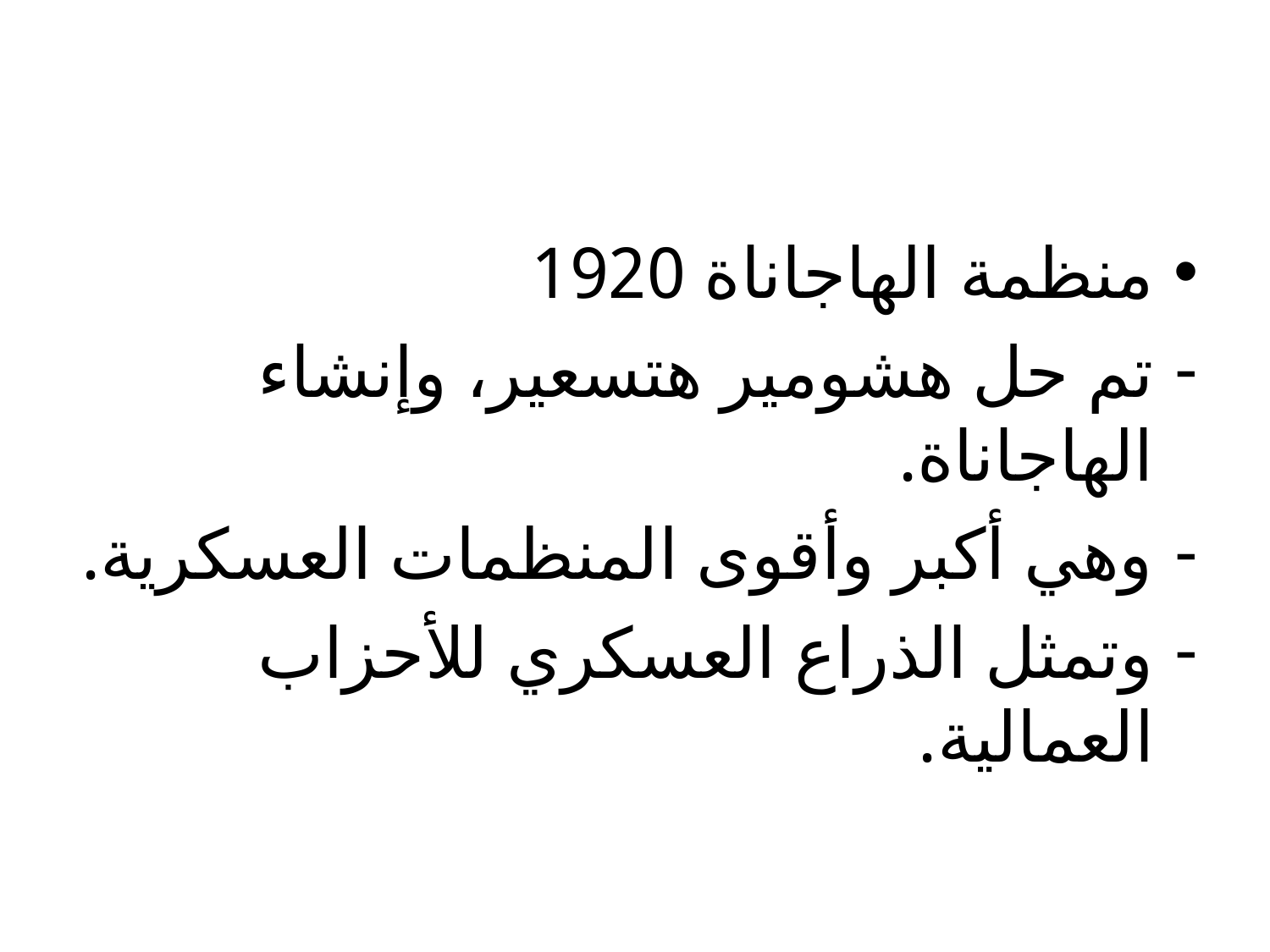

#
منظمة الهاجاناة 1920
تم حل هشومير هتسعير، وإنشاء الهاجاناة.
وهي أكبر وأقوى المنظمات العسكرية.
وتمثل الذراع العسكري للأحزاب العمالية.